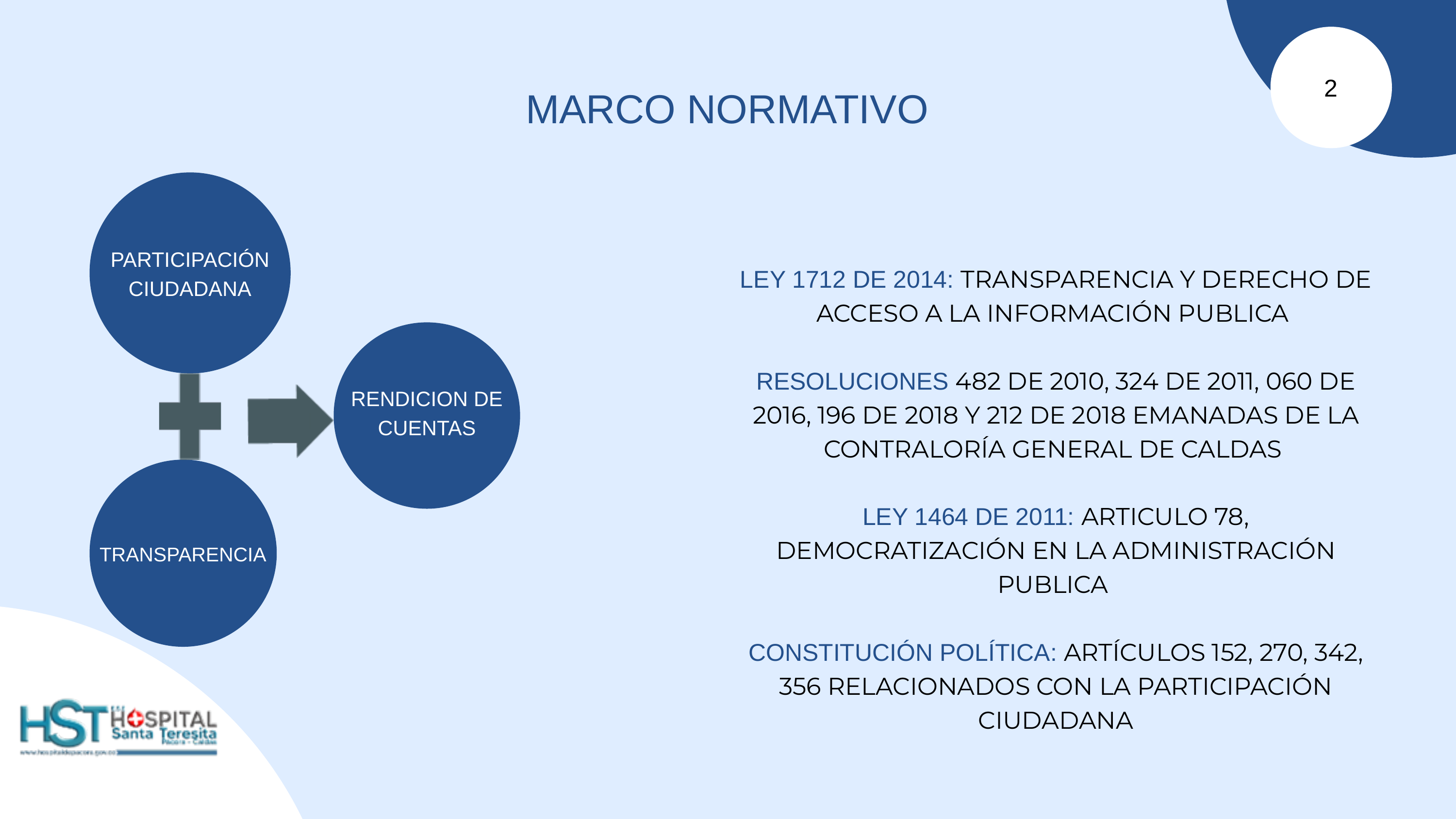

2
MARCO NORMATIVO

PARTICIPACIÓN CIUDADANA
LEY 1712 DE 2014: TRANSPARENCIA Y DERECHO DE ACCESO A LA INFORMACIÓN PUBLICA

RESOLUCIONES 482 DE 2010, 324 DE 2011, 060 DE 2016, 196 DE 2018 Y 212 DE 2018 EMANADAS DE LA CONTRALORÍA GENERAL DE CALDAS

LEY 1464 DE 2011: ARTICULO 78, DEMOCRATIZACIÓN EN LA ADMINISTRACIÓN PUBLICA

CONSTITUCIÓN POLÍTICA: ARTÍCULOS 152, 270, 342, 356 RELACIONADOS CON LA PARTICIPACIÓN CIUDADANA

RENDICION DE CUENTAS

TRANSPARENCIA